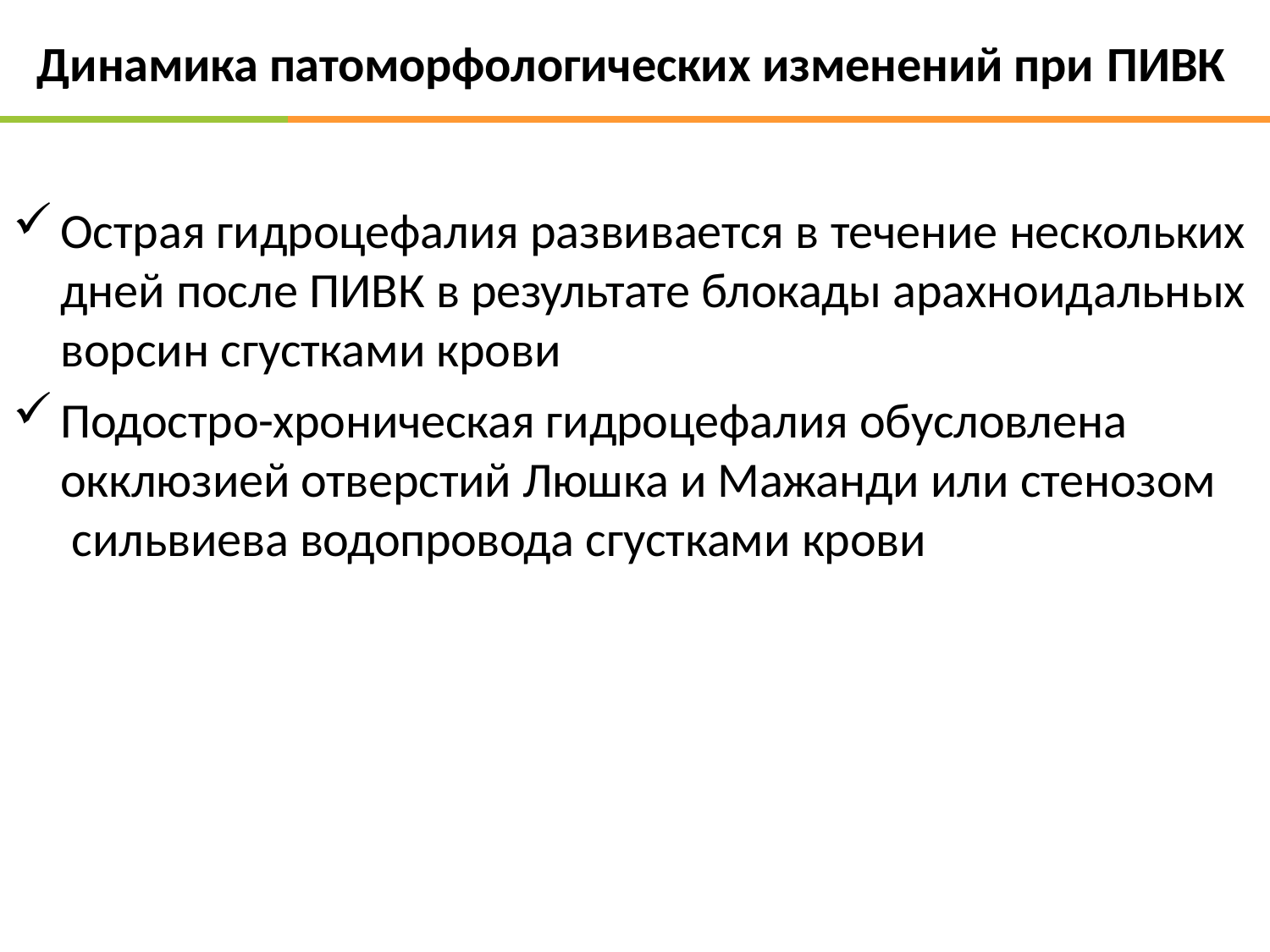

# Динамика патоморфологических изменений при ПИВК

Острая гидроцефалия развивается в течение нескольких  дней после ПИВК в результате блокады арахноидальных  ворсин сгустками крови
Подостро-хроническая гидроцефалия обусловлена  окклюзией отверстий Люшка и Мажанди или стенозом  сильвиева водопровода сгустками крови